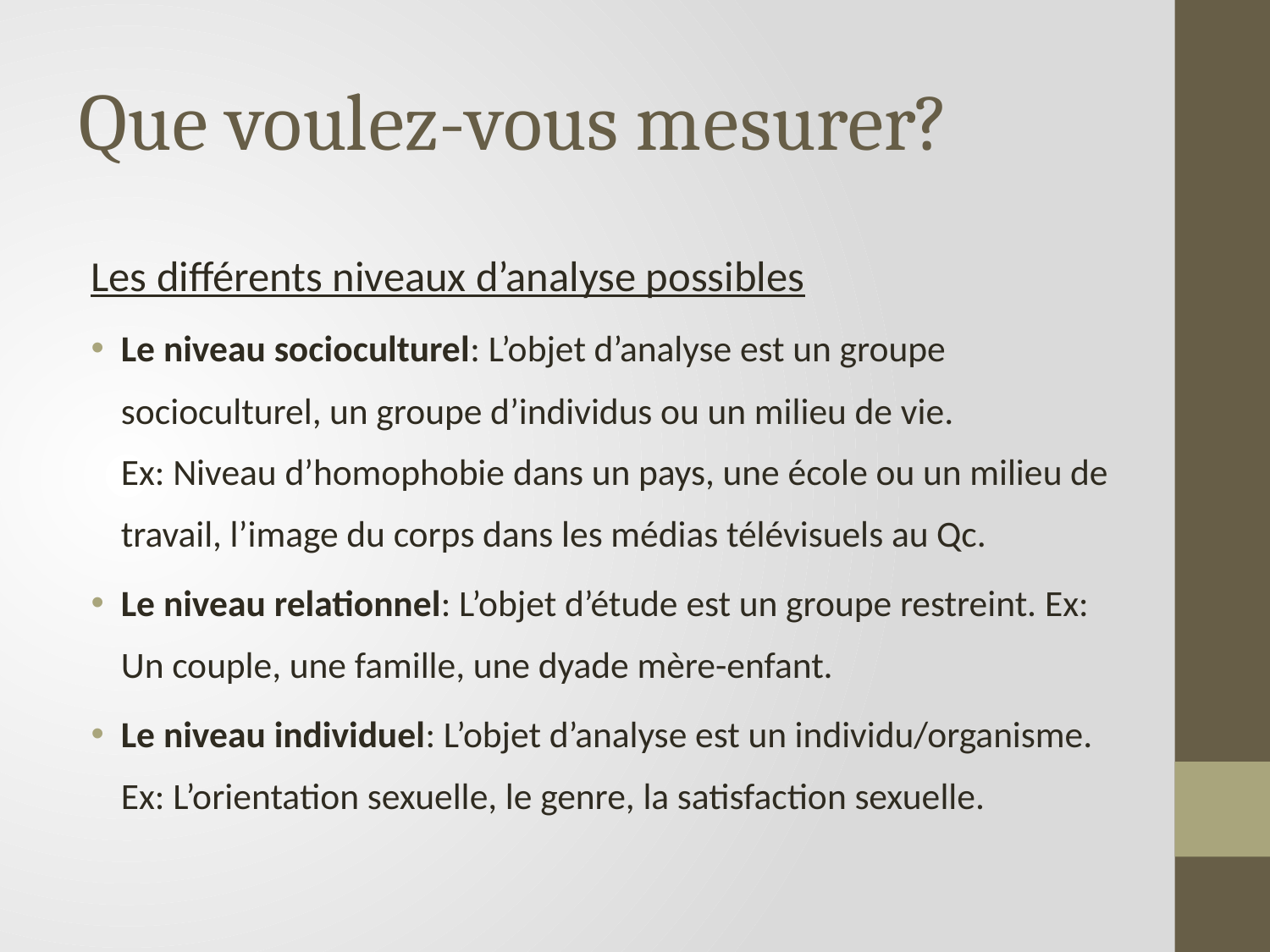

# Que voulez-vous mesurer?
Les différents niveaux d’analyse possibles
Le niveau socioculturel: L’objet d’analyse est un groupe socioculturel, un groupe d’individus ou un milieu de vie.
Ex: Niveau d’homophobie dans un pays, une école ou un milieu de travail, l’image du corps dans les médias télévisuels au Qc.
Le niveau relationnel: L’objet d’étude est un groupe restreint. Ex: Un couple, une famille, une dyade mère-enfant.
Le niveau individuel: L’objet d’analyse est un individu/organisme.
Ex: L’orientation sexuelle, le genre, la satisfaction sexuelle.